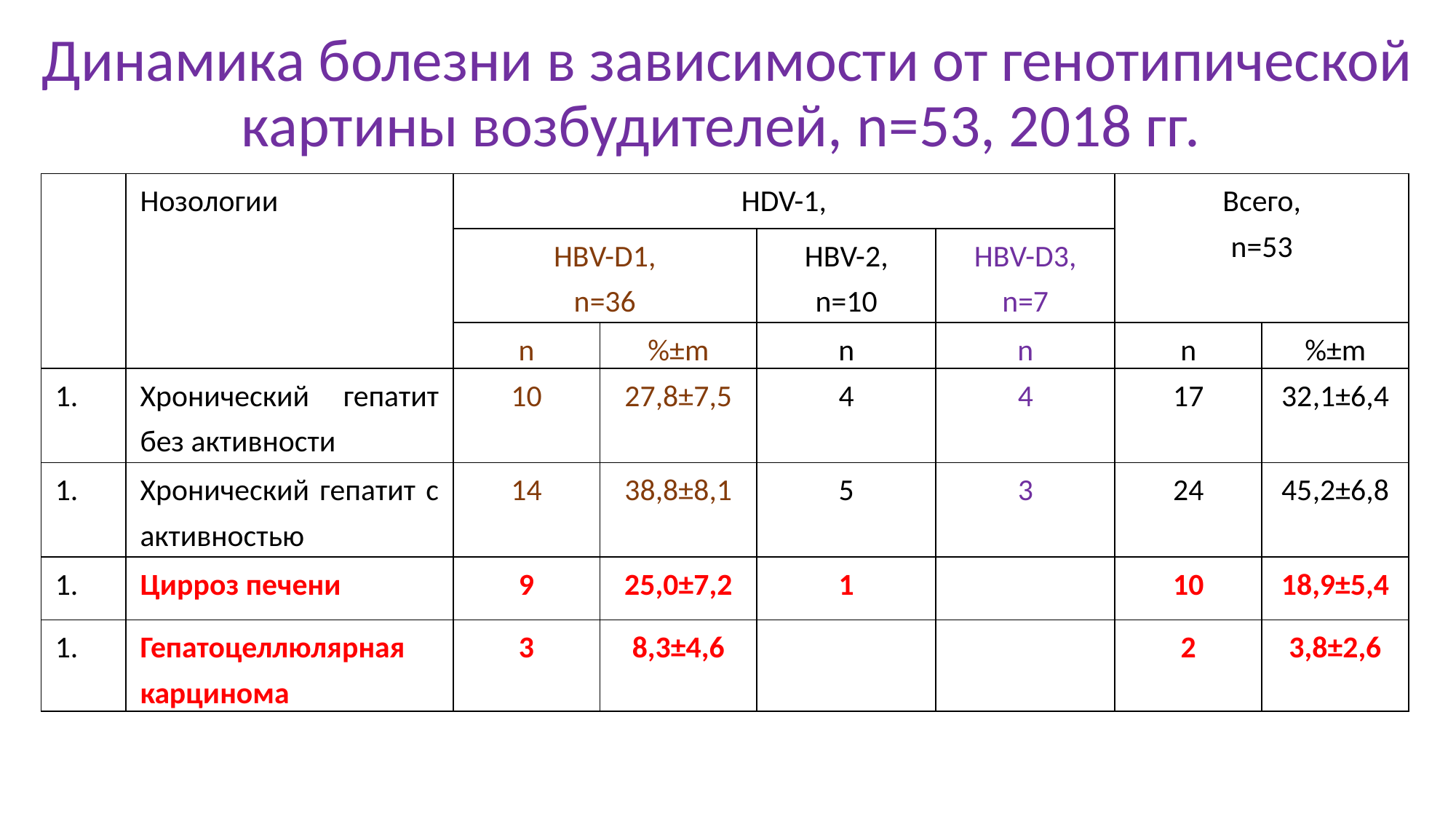

# Динамика болезни в зависимости от генотипической картины возбудителей, n=53, 2018 гг.
|  | Нозологии | HDV-1, |  |  |  | Всего, n=53 |  |
| --- | --- | --- | --- | --- | --- | --- | --- |
|  |  | HВV-D1, n=36 |  | HВV-2, n=10 | HВV-D3, n=7 |  |  |
|  |  | n | %±m | n | n | n | %±m |
|  | Хронический гепатит без активности | 10 | 27,8±7,5 | 4 | 4 | 17 | 32,1±6,4 |
|  | Хронический гепатит с активностью | 14 | 38,8±8,1 | 5 | 3 | 24 | 45,2±6,8 |
|  | Цирроз печени | 9 | 25,0±7,2 | 1 |  | 10 | 18,9±5,4 |
|  | Гепатоцеллюлярная карцинома | 3 | 8,3±4,6 |  |  | 2 | 3,8±2,6 |